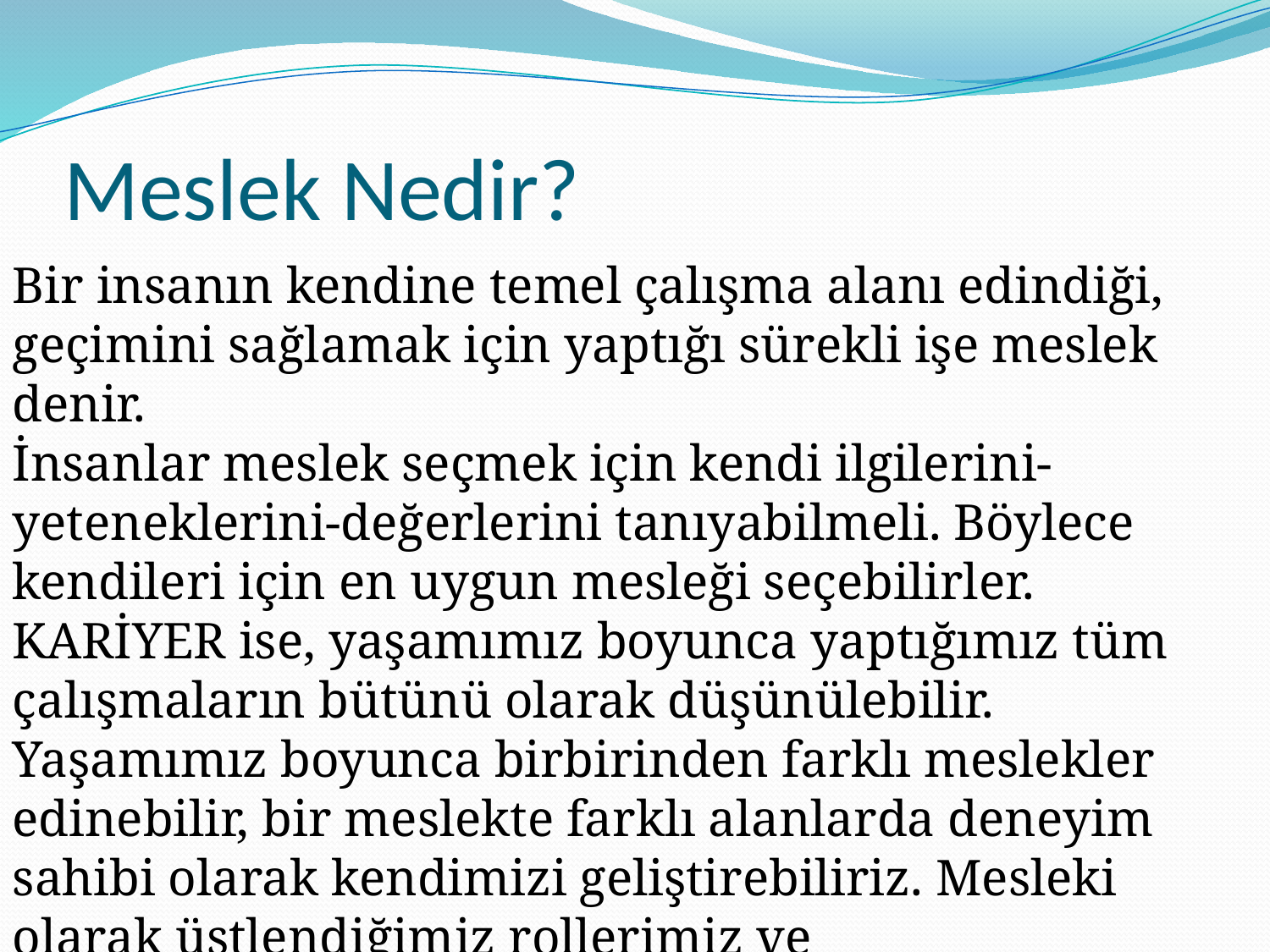

# Meslek Nedir?
Bir insanın kendine temel çalışma alanı edindiği, geçimini sağlamak için yaptığı sürekli işe meslek denir.
İnsanlar meslek seçmek için kendi ilgilerini-yeteneklerini-değerlerini tanıyabilmeli. Böylece kendileri için en uygun mesleği seçebilirler.
KARİYER ise, yaşamımız boyunca yaptığımız tüm çalışmaların bütünü olarak düşünülebilir.
Yaşamımız boyunca birbirinden farklı meslekler edinebilir, bir meslekte farklı alanlarda deneyim sahibi olarak kendimizi geliştirebiliriz. Mesleki olarak üstlendiğimiz rollerimiz ve sorumluluklarımız da kariyer gelişimimizin bir parçasıdır.